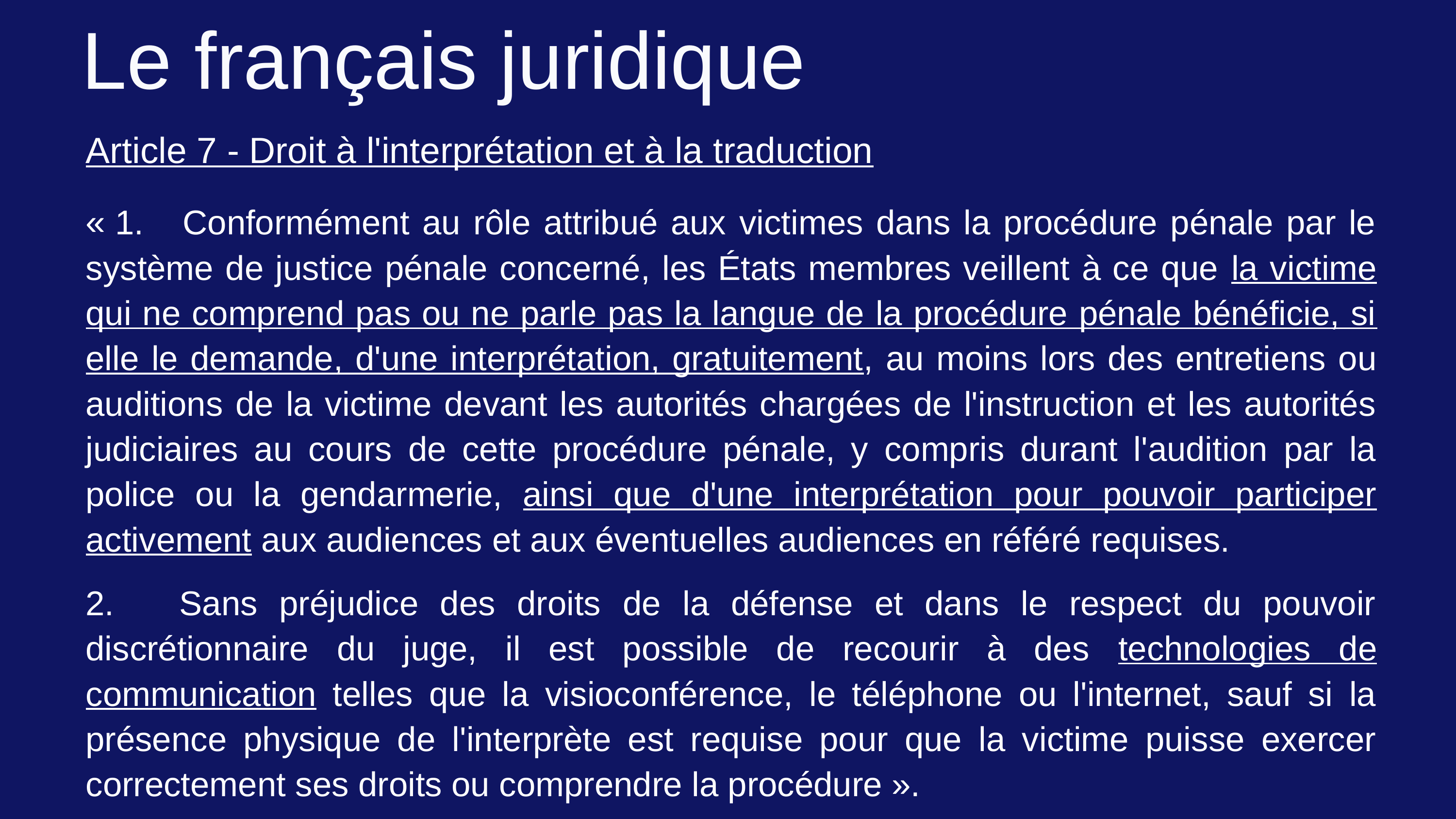

Le français juridique
Article 7 - Droit à l'interprétation et à la traduction
« 1.   Conformément au rôle attribué aux victimes dans la procédure pénale par le système de justice pénale concerné, les États membres veillent à ce que la victime qui ne comprend pas ou ne parle pas la langue de la procédure pénale bénéficie, si elle le demande, d'une interprétation, gratuitement, au moins lors des entretiens ou auditions de la victime devant les autorités chargées de l'instruction et les autorités judiciaires au cours de cette procédure pénale, y compris durant l'audition par la police ou la gendarmerie, ainsi que d'une interprétation pour pouvoir participer activement aux audiences et aux éventuelles audiences en référé requises.
2.   Sans préjudice des droits de la défense et dans le respect du pouvoir discrétionnaire du juge, il est possible de recourir à des technologies de communication telles que la visioconférence, le téléphone ou l'internet, sauf si la présence physique de l'interprète est requise pour que la victime puisse exercer correctement ses droits ou comprendre la procédure ».